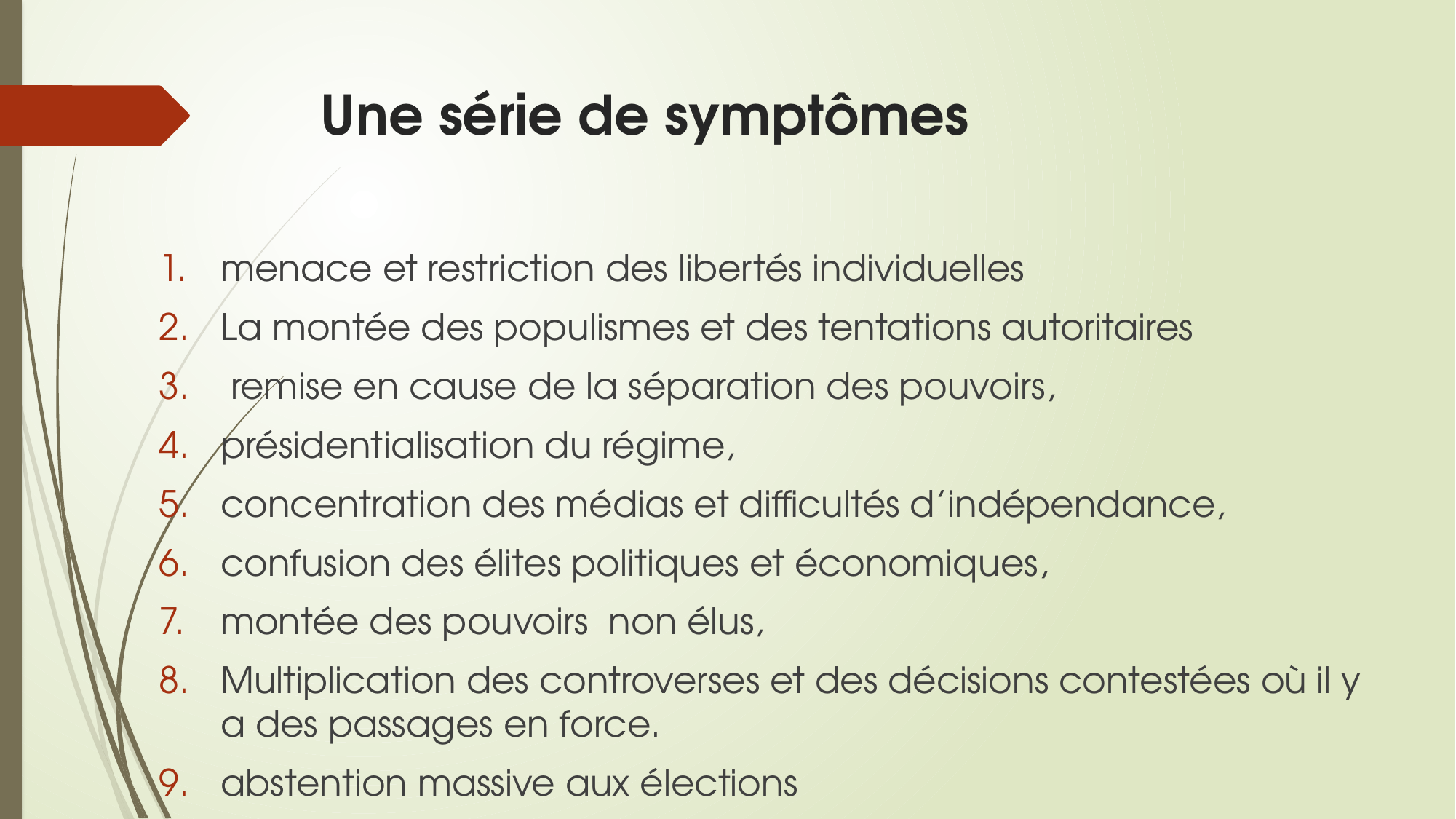

# Une série de symptômes

menace et restriction des libertés individuelles
La montée des populismes et des tentations autoritaires
 remise en cause de la séparation des pouvoirs,
présidentialisation du régime,
concentration des médias et difficultés d’indépendance,
confusion des élites politiques et économiques,
montée des pouvoirs  non élus,
Multiplication des controverses et des décisions contestées où il y a des passages en force.
abstention massive aux élections